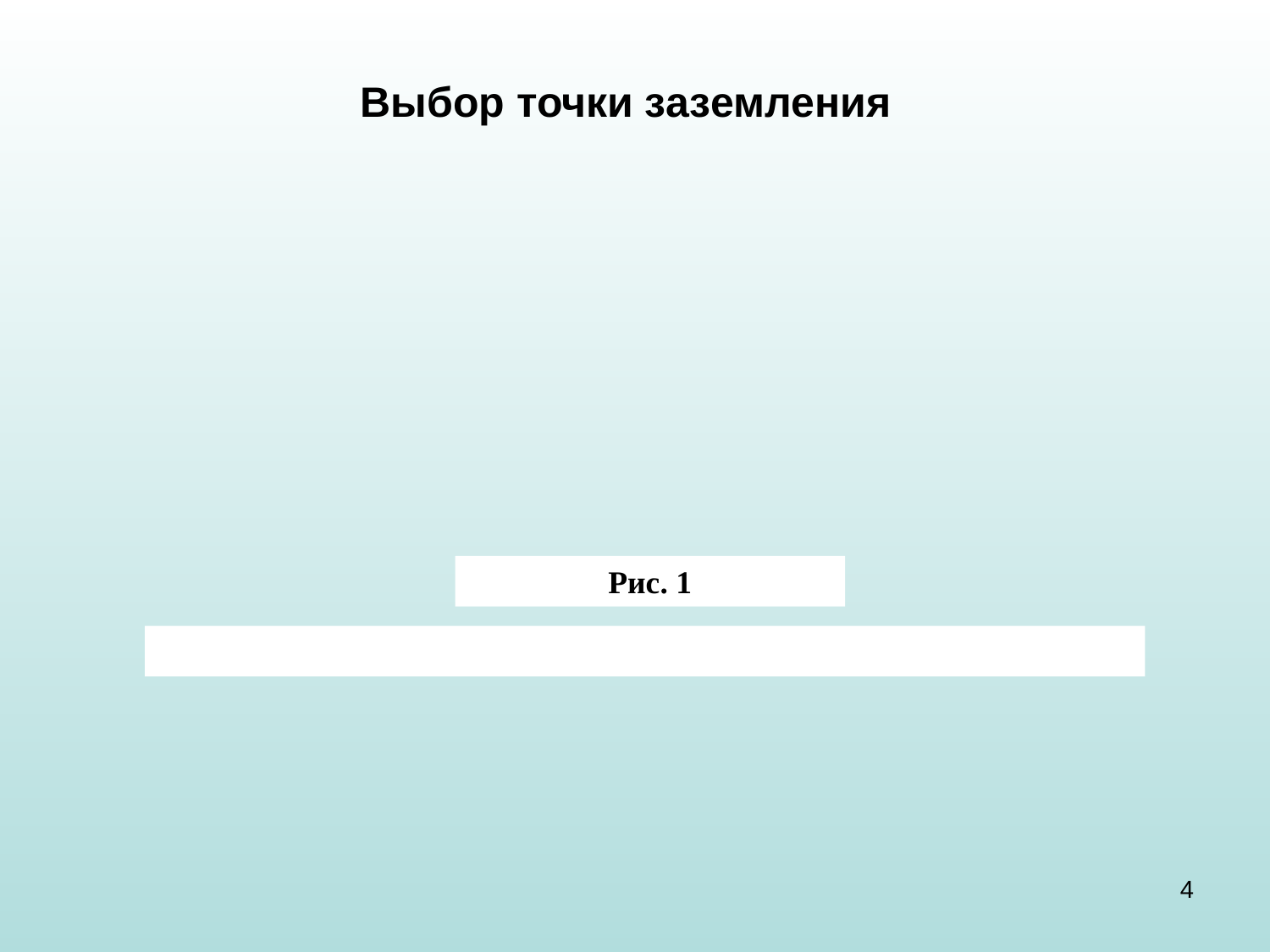

# Выбор точки заземления

Рис. 1

4